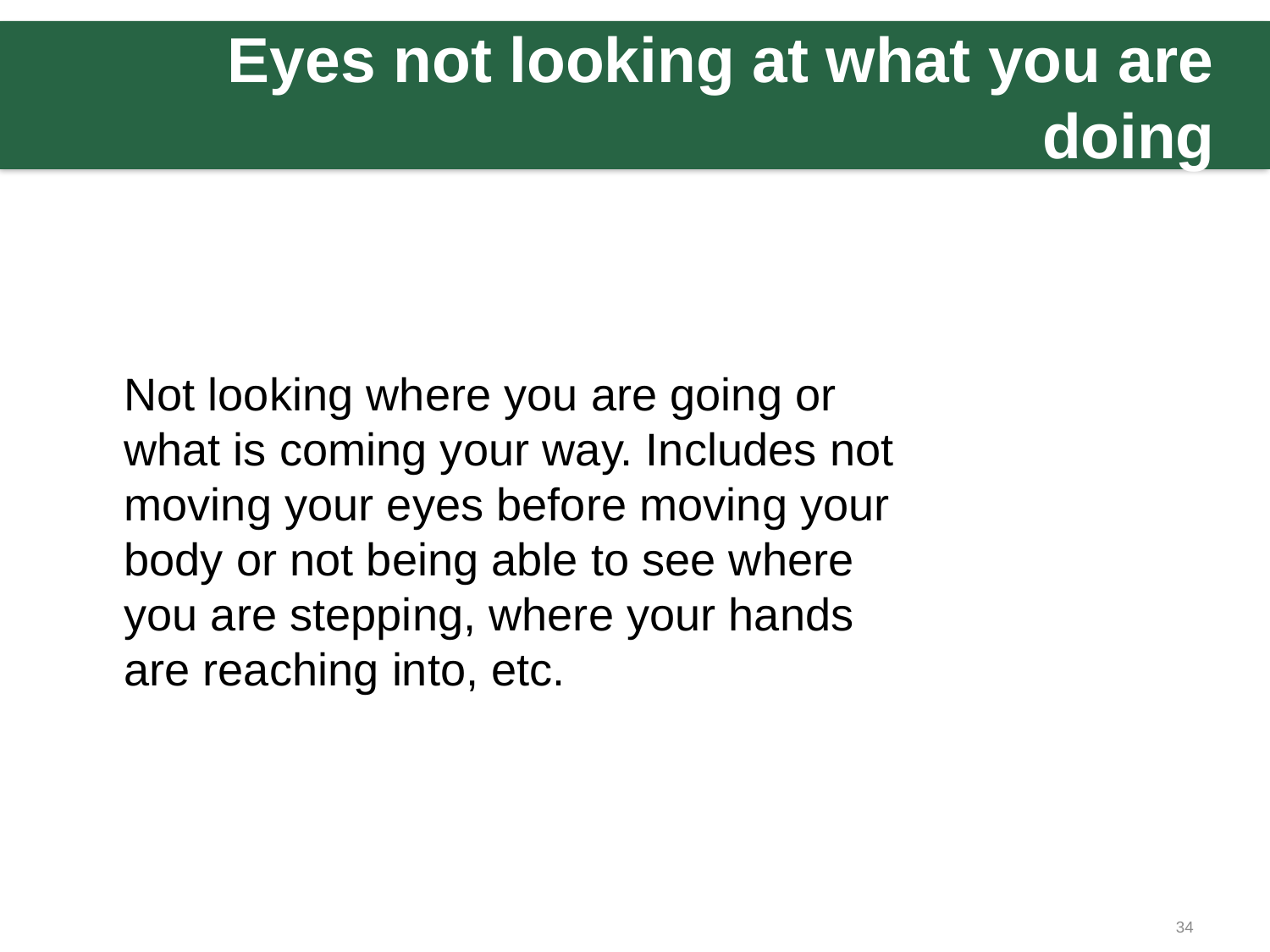

# Eyes not looking at what you are doing
	Not looking where you are going or what is coming your way. Includes not moving your eyes before moving your body or not being able to see where you are stepping, where your hands are reaching into, etc.
34